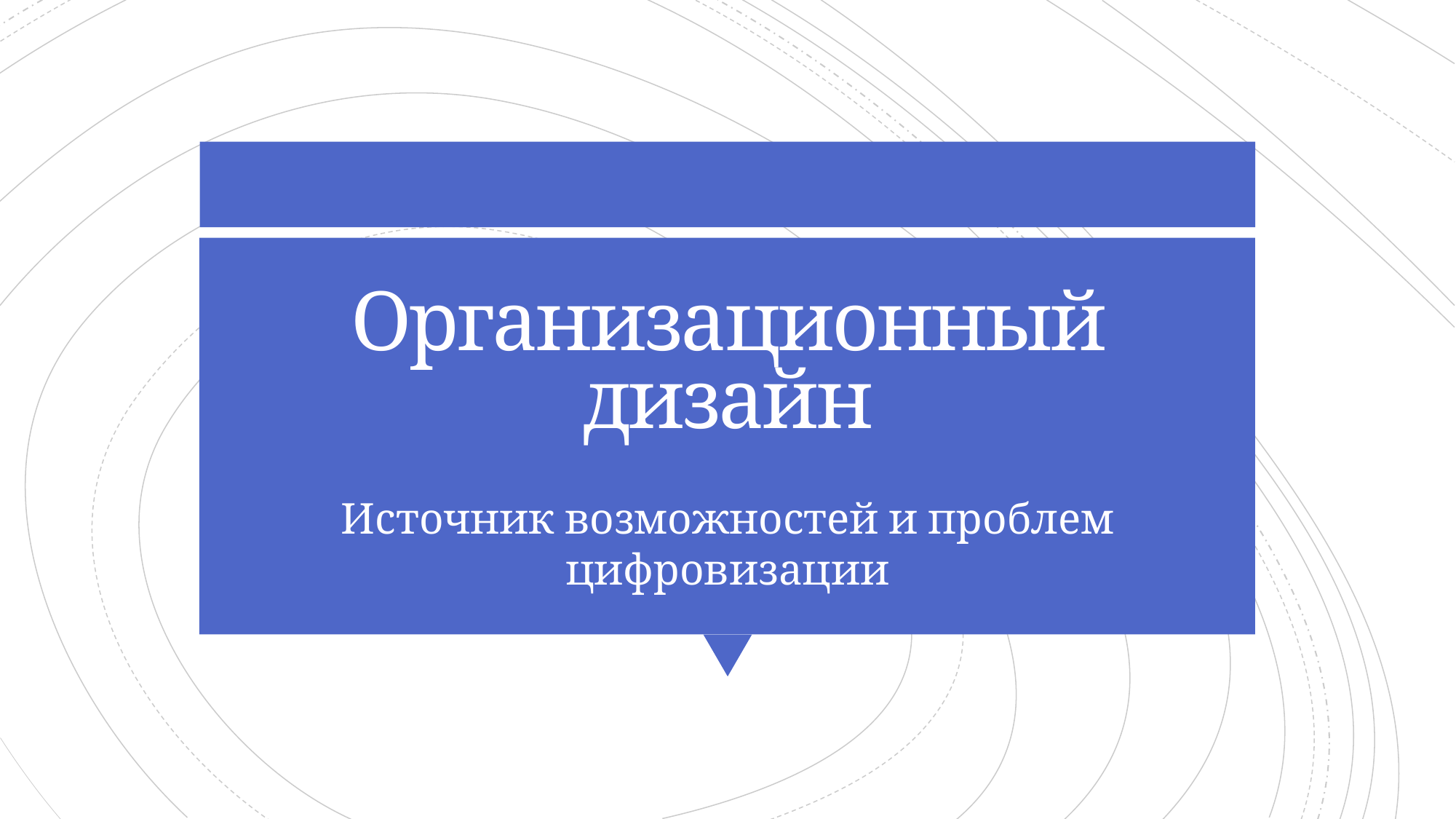

# Организационный дизайн
Источник возможностей и проблем цифровизации